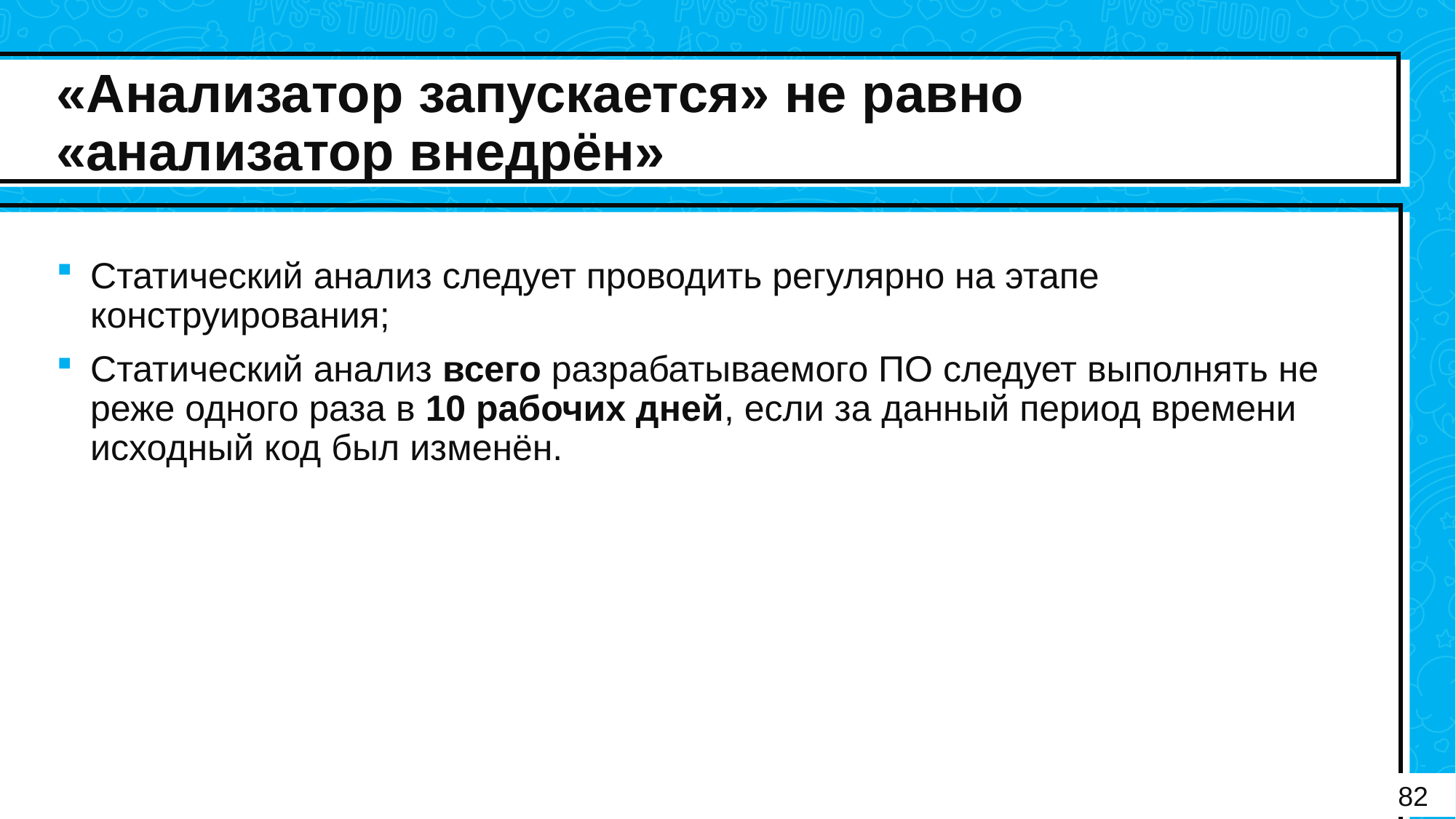

# «Анализатор запускается» не равно «анализатор внедрён»
Статический анализ следует проводить регулярно на этапе конструирования;
Статический анализ всего разрабатываемого ПО следует выполнять не реже одного раза в 10 рабочих дней, если за данный период времени исходный код был изменён.

82